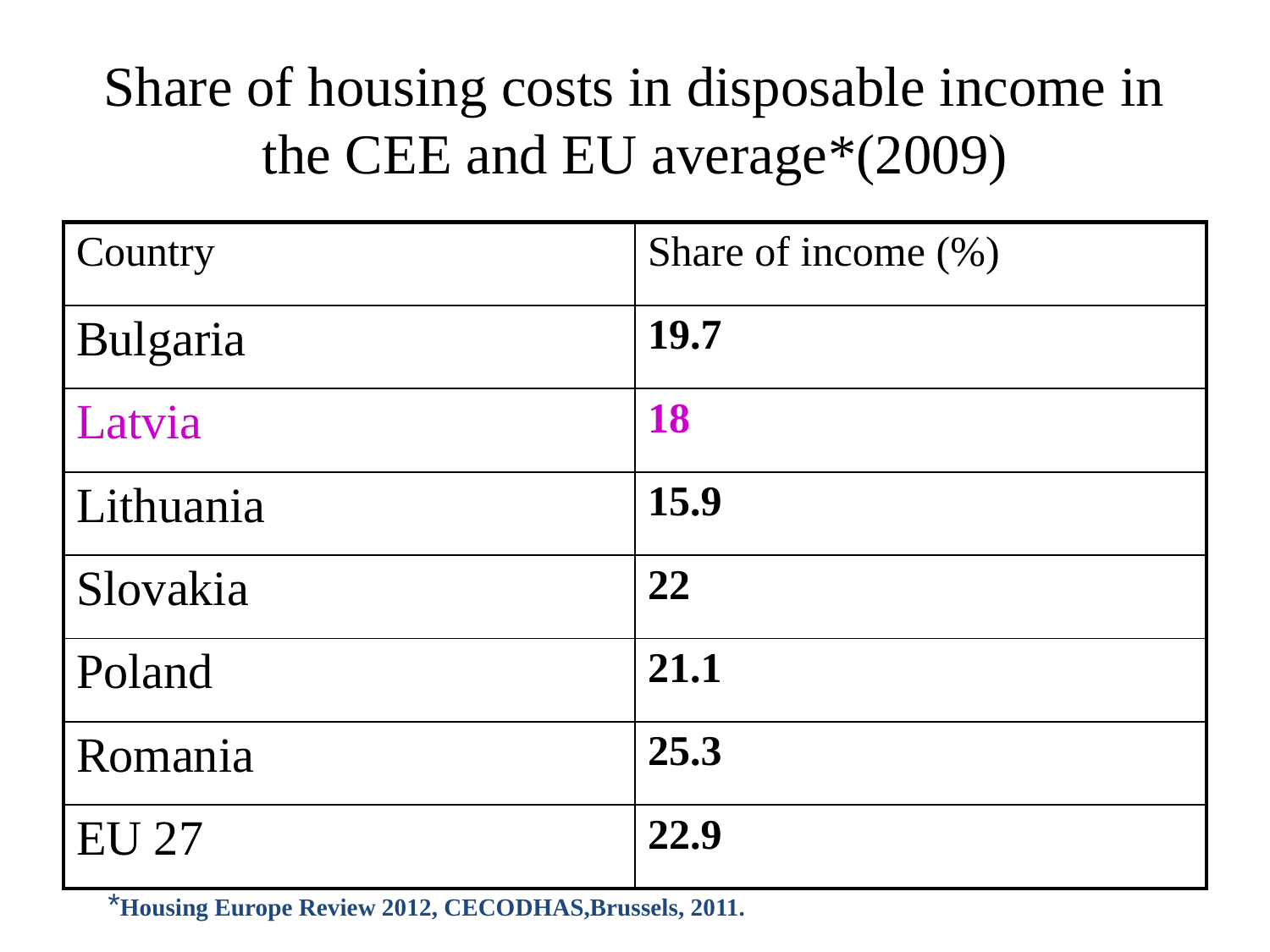

# Share of housing costs in disposable income in the CEE and EU average*(2009)
| Country | Share of income (%) |
| --- | --- |
| Bulgaria | 19.7 |
| Latvia | 18 |
| Lithuania | 15.9 |
| Slovakia | 22 |
| Poland | 21.1 |
| Romania | 25.3 |
| EU 27 | 22.9 |
*Housing Europe Review 2012, CECODHAS,Brussels, 2011.